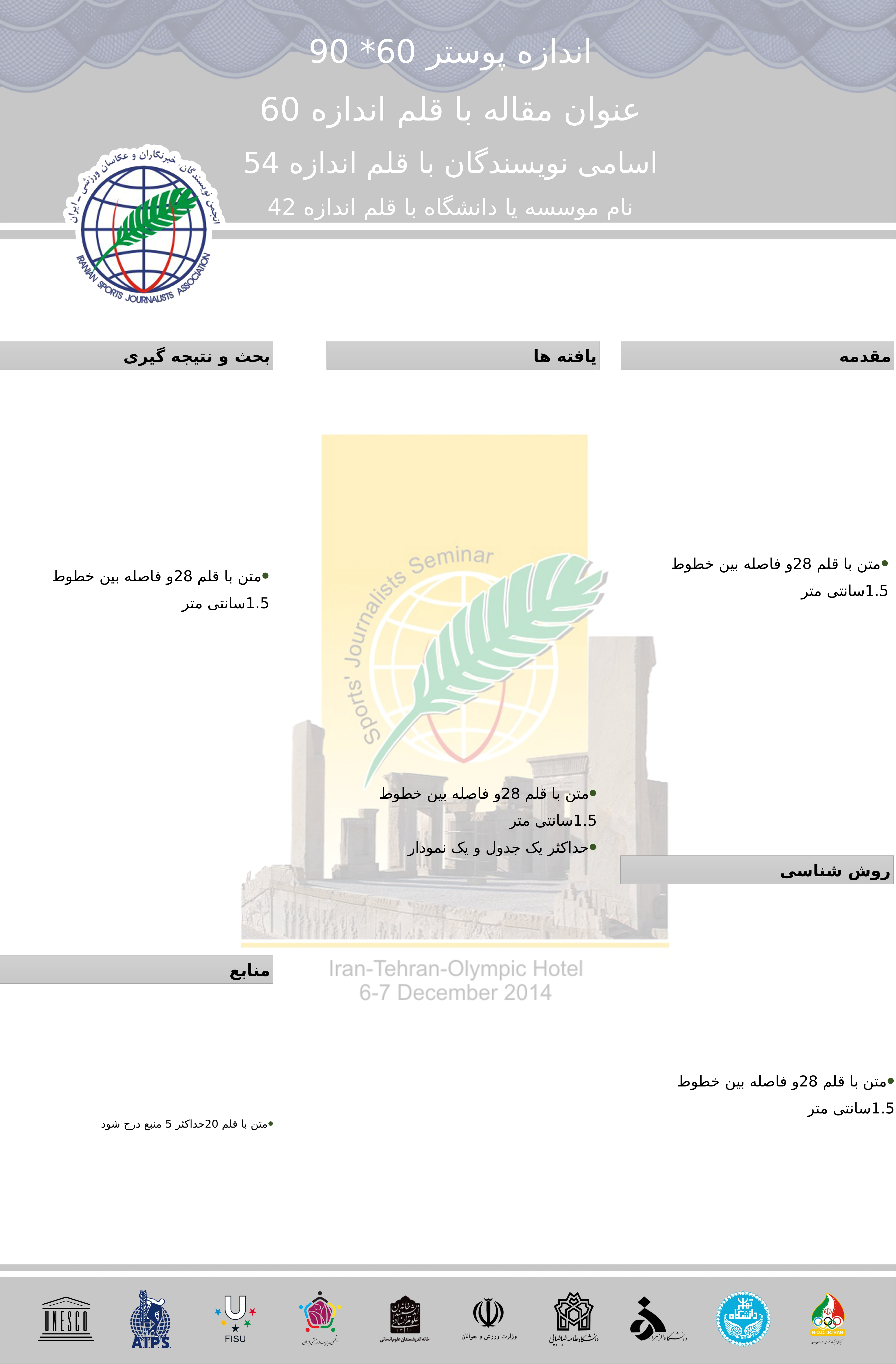

# اندازه پوستر 60* 90 عنوان مقاله با قلم اندازه 60 اسامی نویسندگان با قلم اندازه 54 نام موسسه یا دانشگاه با قلم اندازه 42
بحث و نتیجه گیری
یافته ها
مقدمه
متن با قلم 28و فاصله بین خطوط 1.5سانتی متر
متن با قلم 28و فاصله بین خطوط 1.5سانتی متر
متن با قلم 28و فاصله بین خطوط 1.5سانتی متر
حداکثر یک جدول و یک نمودار

روش شناسی
متن با قلم 28و فاصله بین خطوط 1.5سانتی متر
منابع
متن با قلم 20حداکثر 5 منبع درج شود